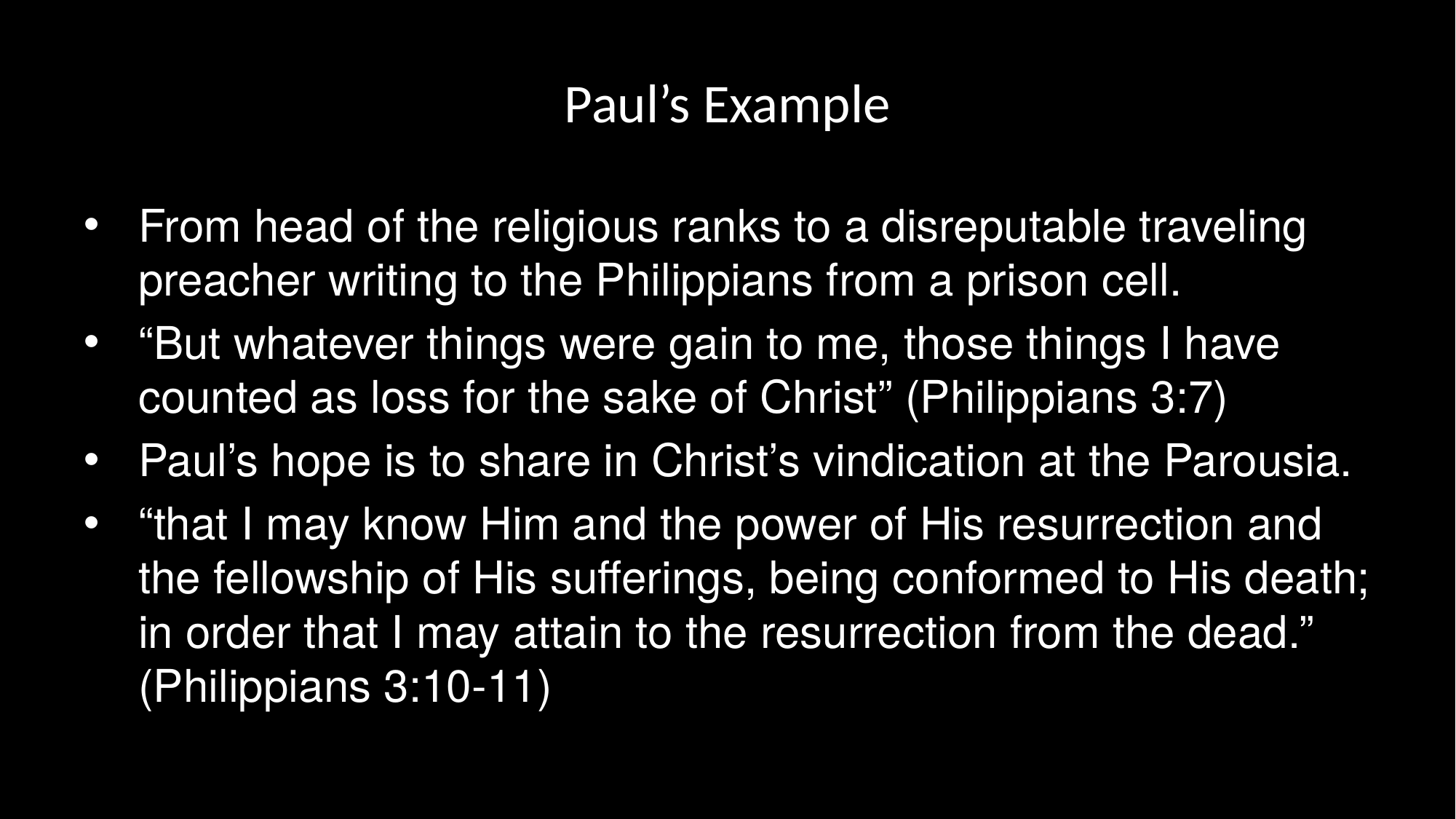

# Paul’s Example
From head of the religious ranks to a disreputable traveling preacher writing to the Philippians from a prison cell.
“But whatever things were gain to me, those things I have counted as loss for the sake of Christ” (Philippians 3:7)
Paul’s hope is to share in Christ’s vindication at the Parousia.
“that I may know Him and the power of His resurrection and the fellowship of His sufferings, being conformed to His death; in order that I may attain to the resurrection from the dead.” (Philippians 3:10-11)